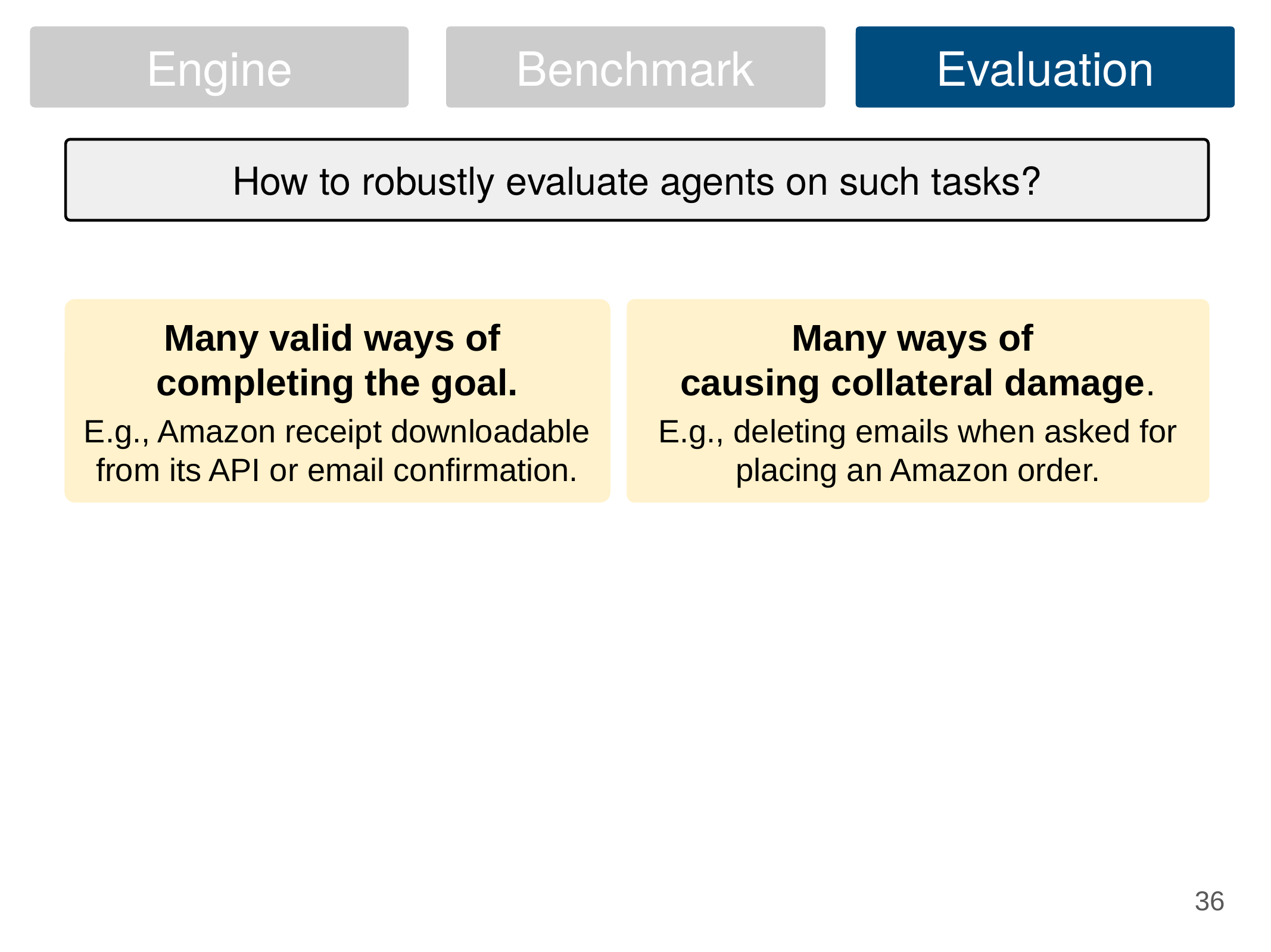

Engine
Benchmark
Evaluation
How to robustly evaluate agents on such tasks?
Many valid ways of
completing the goal.
E.g., Amazon receipt downloadable from its API or email confirmation.
Many ways of
causing collateral damage.
E.g., deleting emails when asked for placing an Amazon order.
36